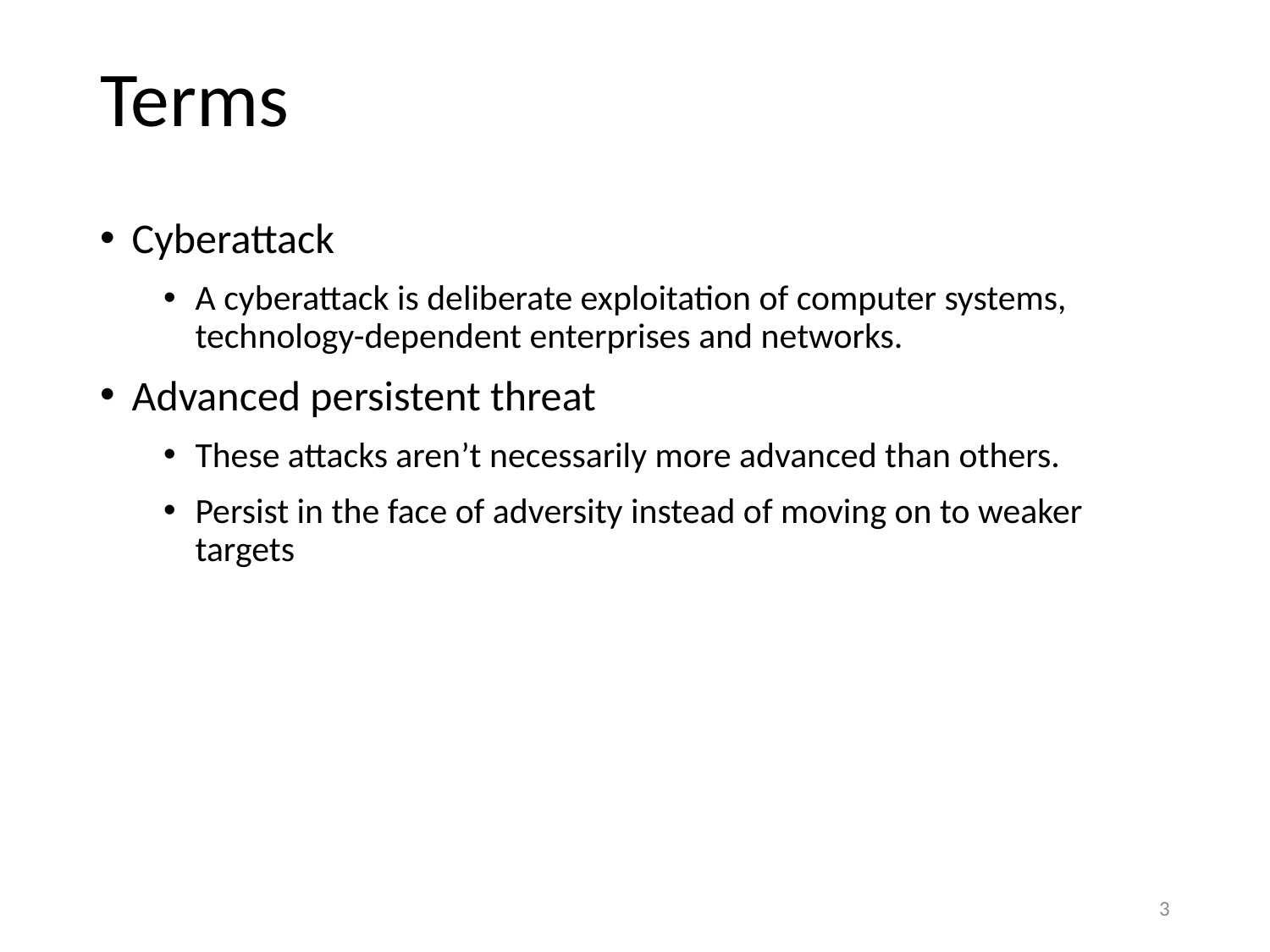

# Terms
Cyberattack
A cyberattack is deliberate exploitation of computer systems, technology-dependent enterprises and networks.
Advanced persistent threat
These attacks aren’t necessarily more advanced than others.
Persist in the face of adversity instead of moving on to weaker targets
3